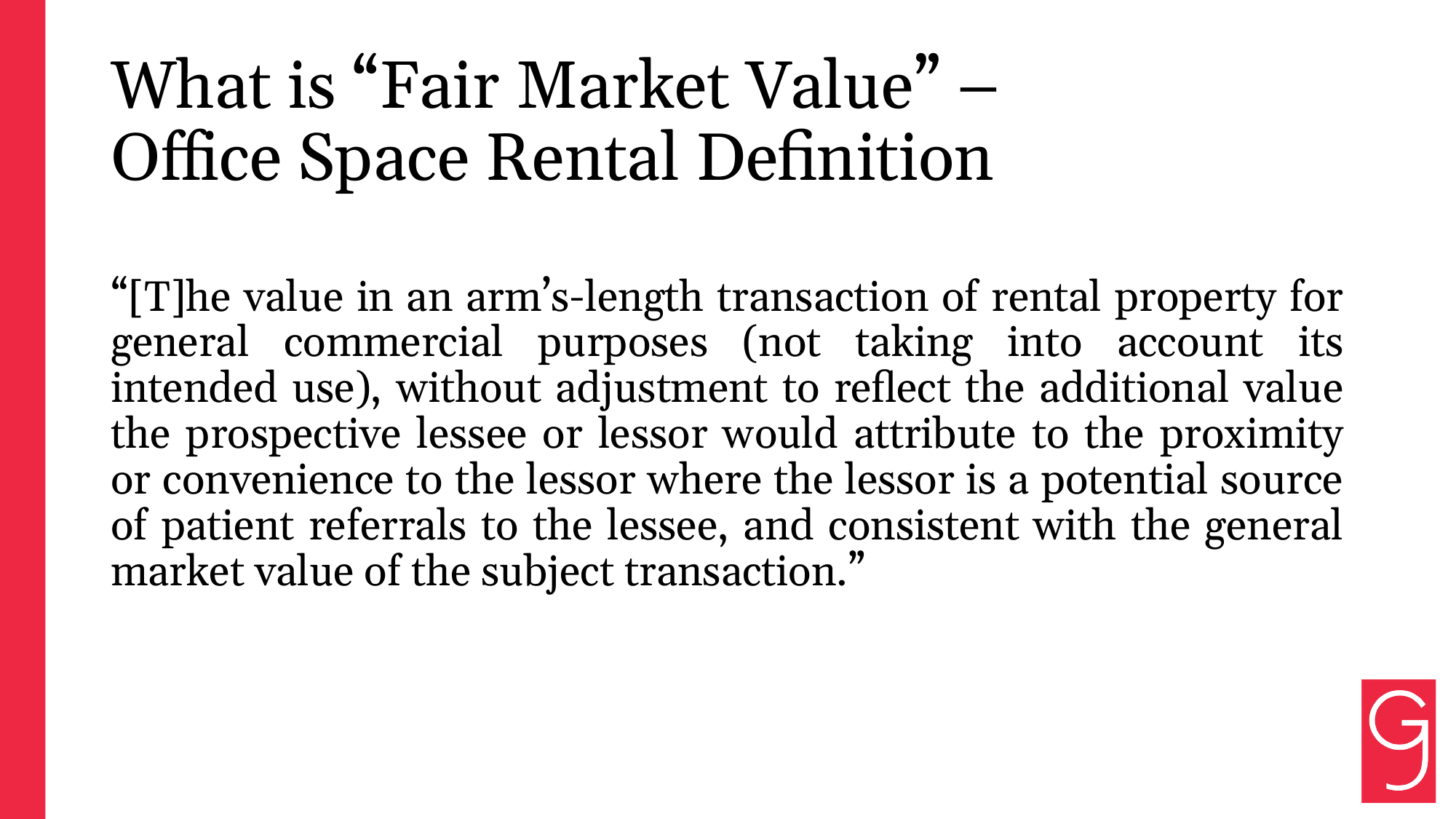

# What is “Fair Market Value” – Office Space Rental Definition

“[T]he value in an arm’s-length transaction of rental property for general commercial purposes (not taking into account its intended use), without adjustment to reflect the additional value the prospective lessee or lessor would attribute to the proximity or convenience to the lessor where the lessor is a potential source of patient referrals to the lessee, and consistent with the general market value of the subject transaction.”